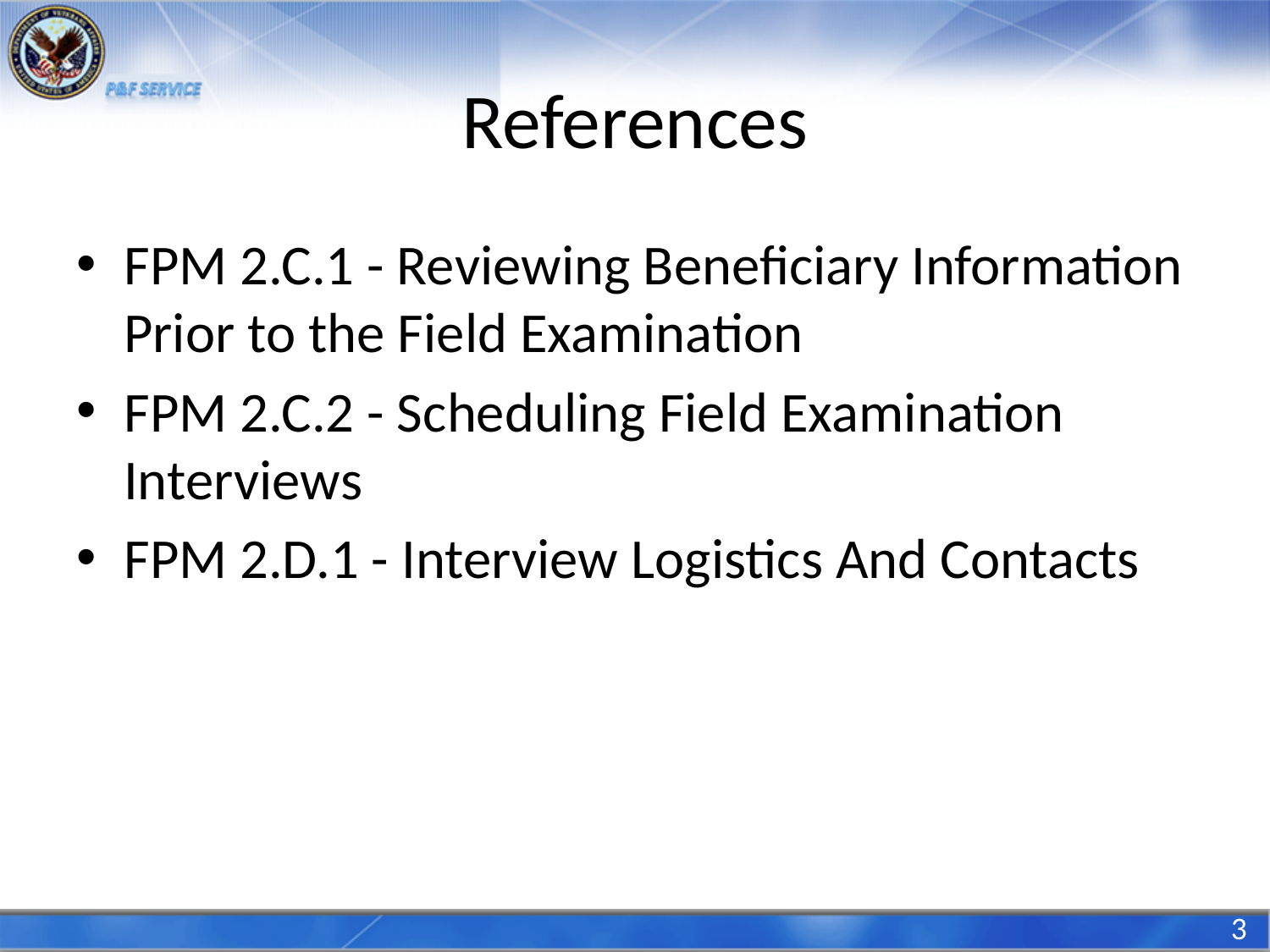

# References
FPM 2.C.1 - Reviewing Beneficiary Information Prior to the Field Examination
FPM 2.C.2 - Scheduling Field Examination Interviews
FPM 2.D.1 - Interview Logistics And Contacts
3